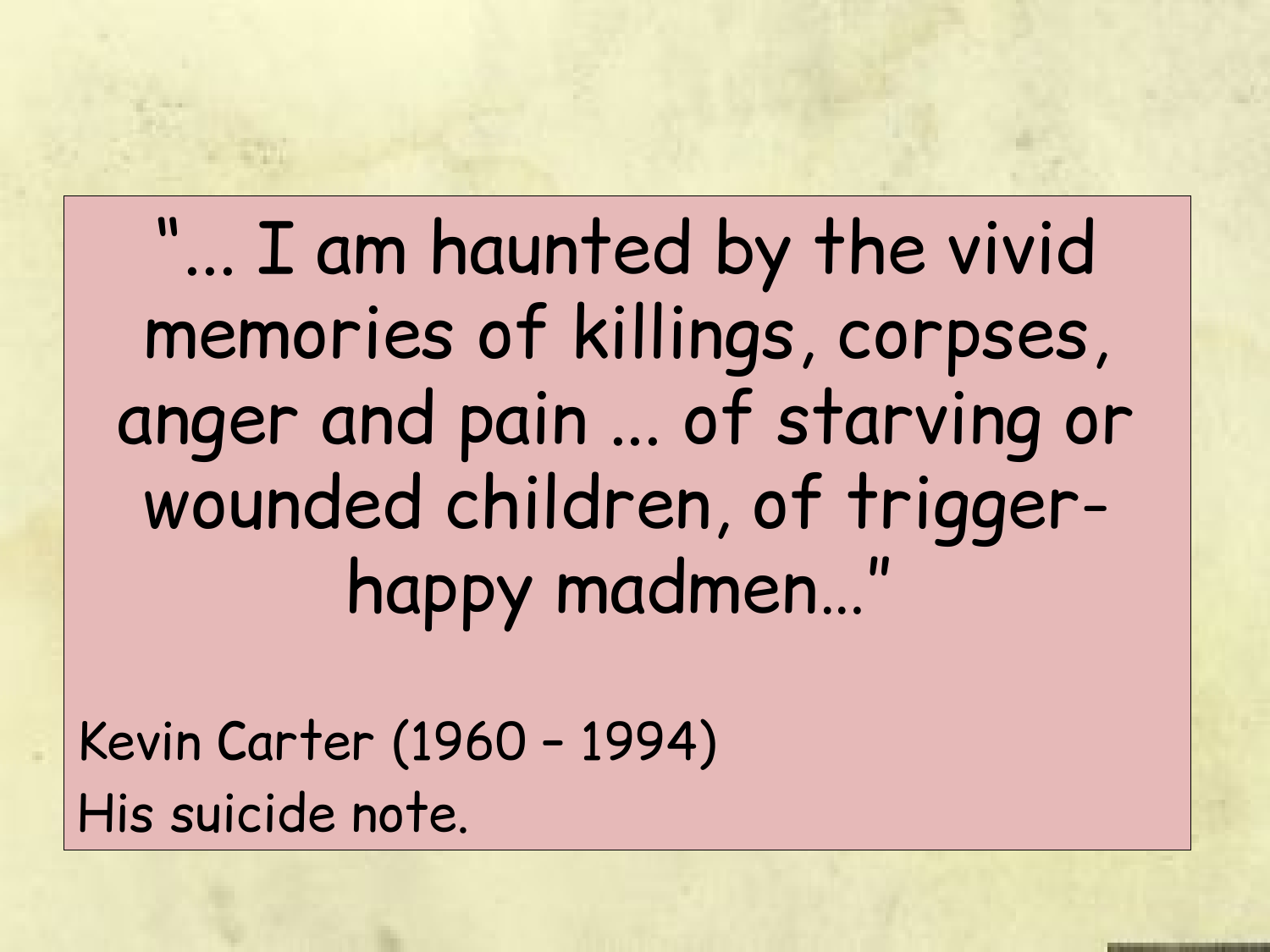

“... I am haunted by the vivid memories of killings, corpses, anger and pain ... of starving or wounded children, of trigger-happy madmen…”

Kevin Carter (1960 – 1994)
His suicide note.